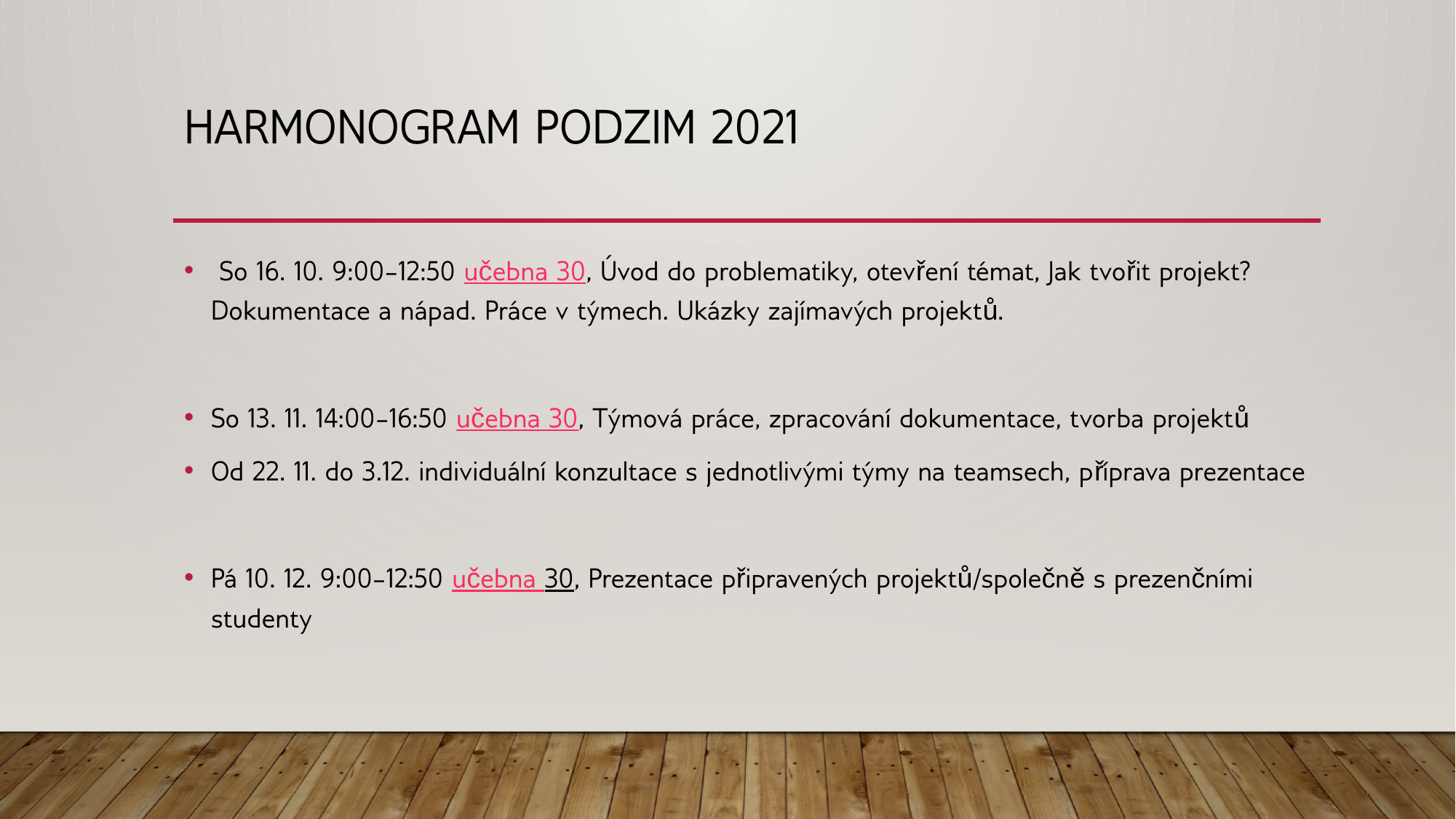

# Harmonogram podzim 2021
 So 16. 10. 9:00–12:50 učebna 30, Úvod do problematiky, otevření témat, Jak tvořit projekt? Dokumentace a nápad. Práce v týmech. Ukázky zajímavých projektů.

So 13. 11. 14:00–16:50 učebna 30, Týmová práce, zpracování dokumentace, tvorba projektů
Od 22. 11. do 3.12. individuální konzultace s jednotlivými týmy na teamsech, příprava prezentace

Pá 10. 12. 9:00–12:50 učebna 30, Prezentace připravených projektů/společně s prezenčními studenty